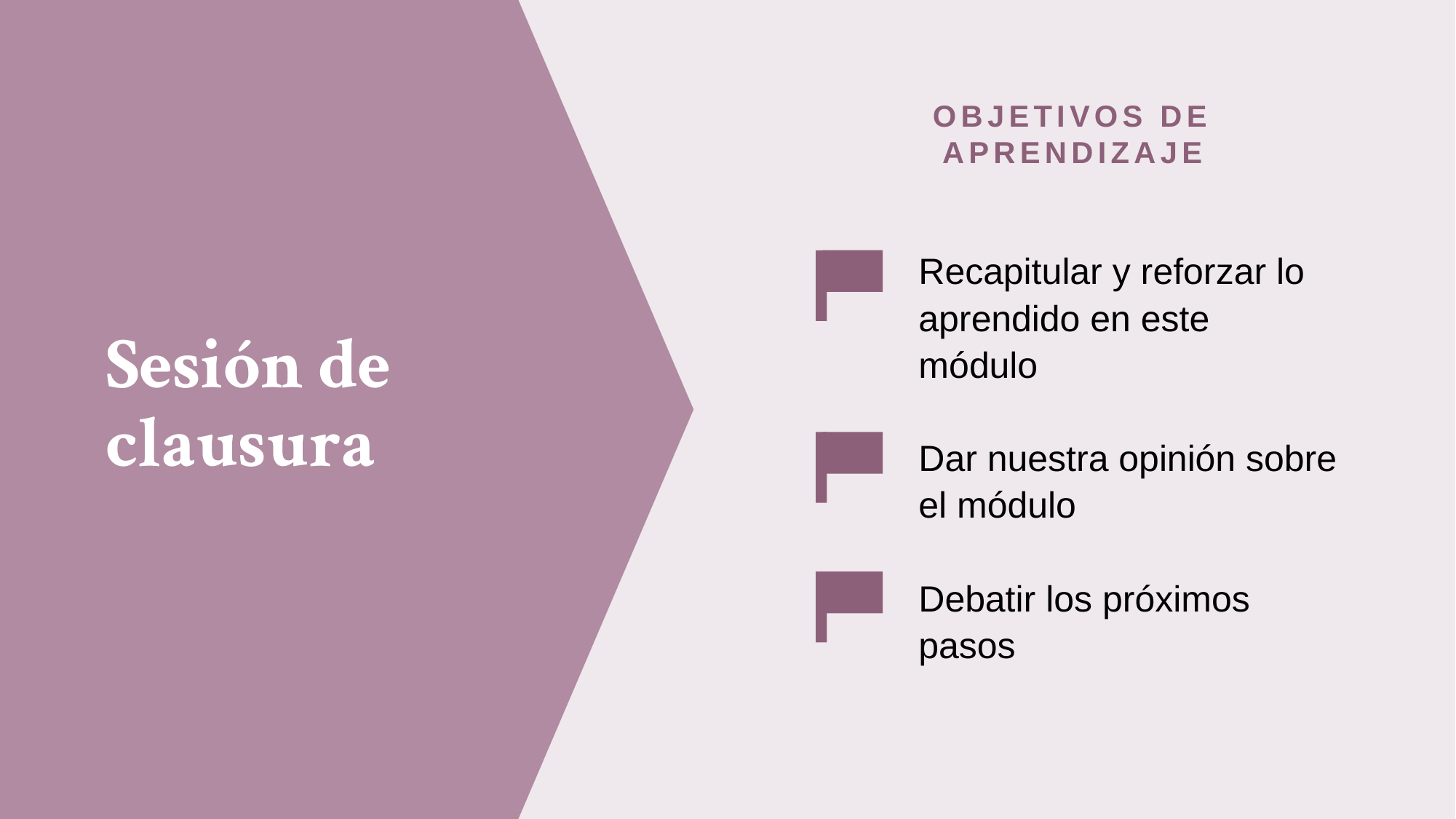

OBJETIVOS DE APRENDIZAJE
Recapitular y reforzar lo aprendido en este módulo

Dar nuestra opinión sobre el módulo

Debatir los próximos pasos

# Sesión de clausura